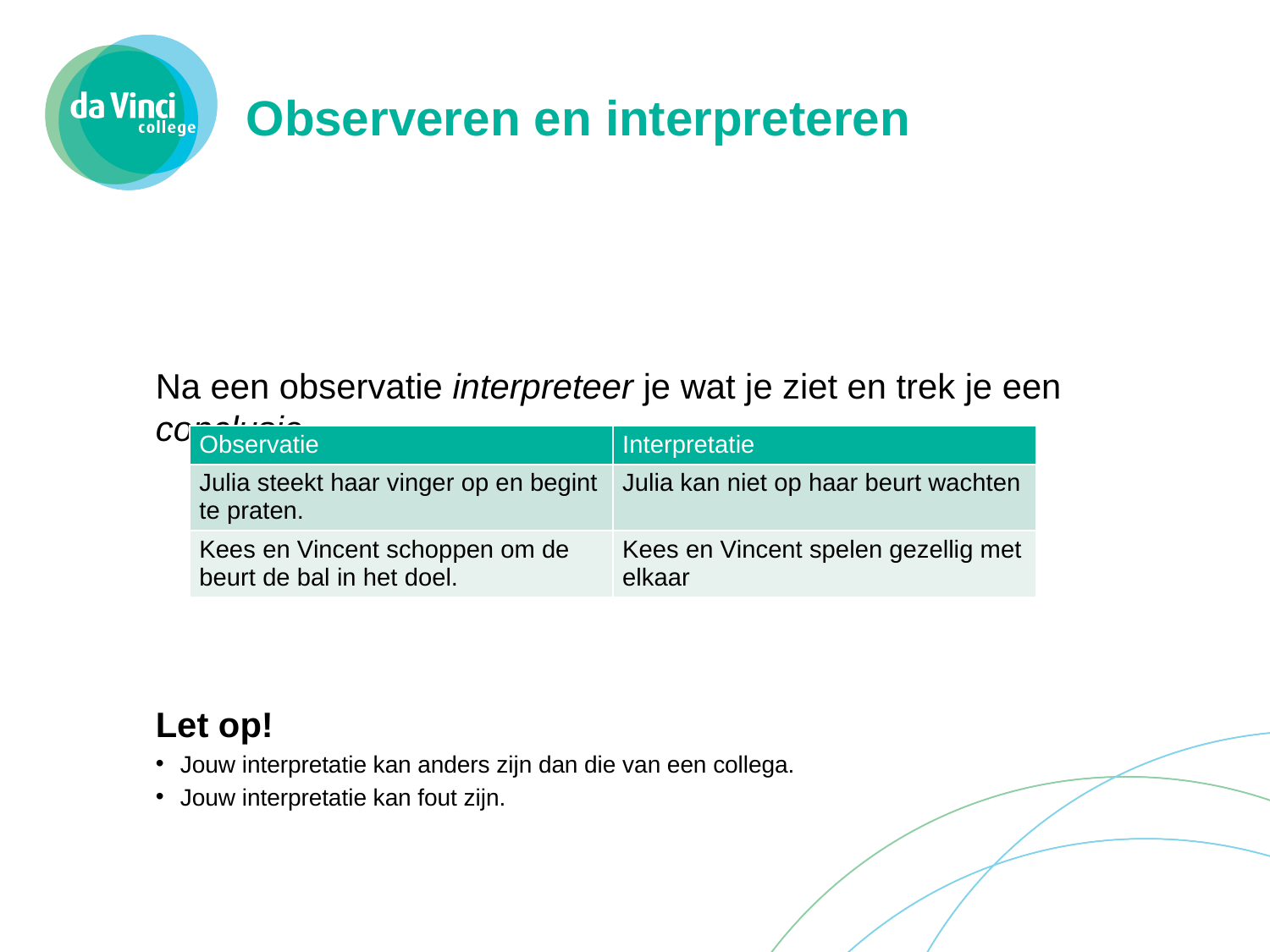

# Observeren en interpreteren
Na een observatie interpreteer je wat je ziet en trek je een conclusie.

Let op!
Jouw interpretatie kan anders zijn dan die van een collega.
Jouw interpretatie kan fout zijn.

| Observatie | Interpretatie |
| --- | --- |
| Julia steekt haar vinger op en begint te praten. | Julia kan niet op haar beurt wachten |
| Kees en Vincent schoppen om de beurt de bal in het doel. | Kees en Vincent spelen gezellig met elkaar |